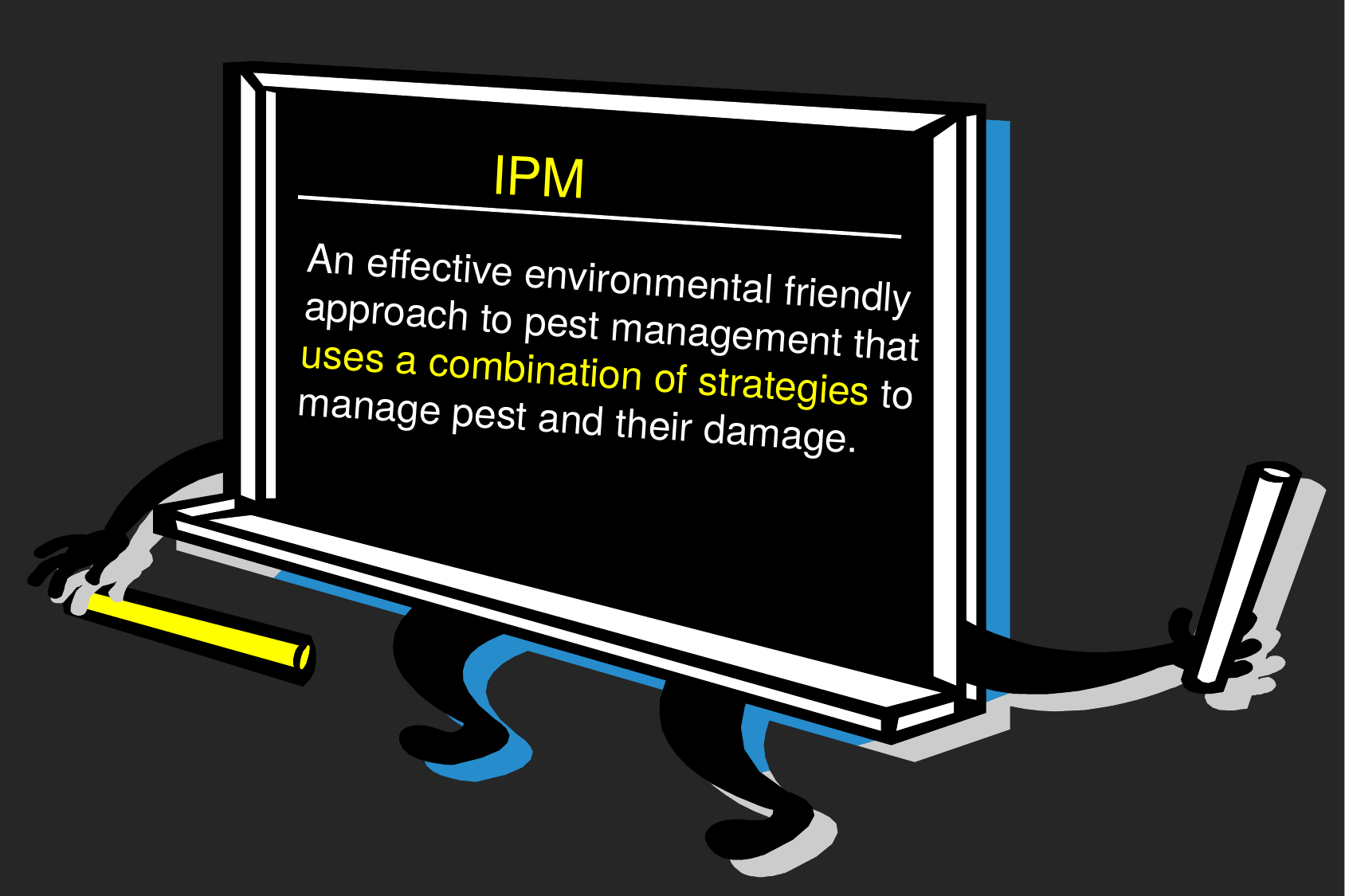

IPM
An effective environmental friendly approach to pest management that uses a combination of strategies to manage pest and their damage.